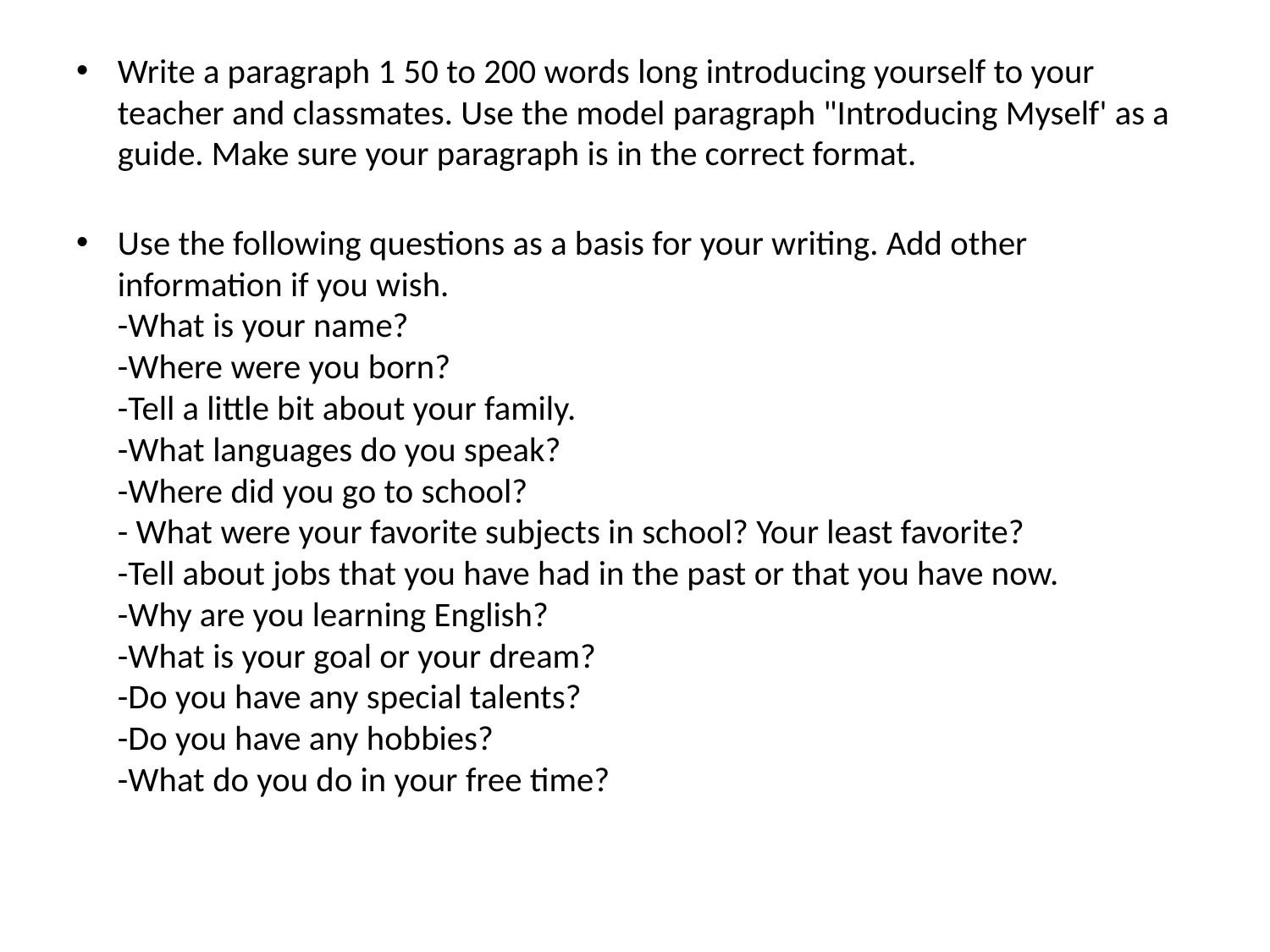

Write a paragraph 1 50 to 200 words long introducing yourself to your teacher and classmates. Use the model paragraph "Introducing Myself' as a guide. Make sure your paragraph is in the correct format.
Use the following questions as a basis for your writing. Add other information if you wish.
-What is your name?
-Where were you born?
-Tell a little bit about your family.
-What languages do you speak?
-Where did you go to school?
- What were your favorite subjects in school? Your least favorite?
-Tell about jobs that you have had in the past or that you have now.
-Why are you learning English?
-What is your goal or your dream?
-Do you have any special talents?
-Do you have any hobbies?
-What do you do in your free time?